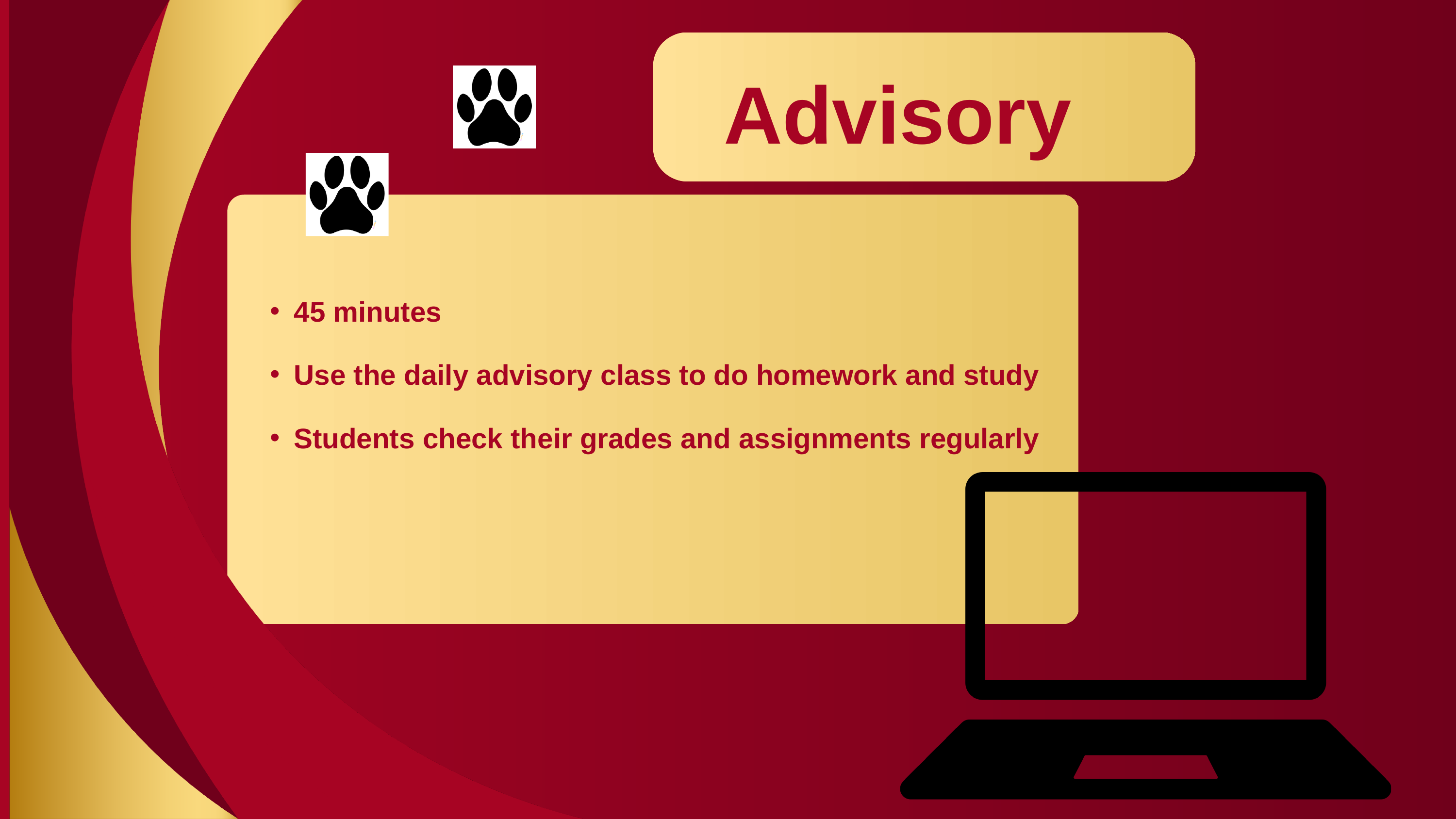

Advisory

45 minutes
Use the daily advisory class to do homework and study
Students check their grades and assignments regularly